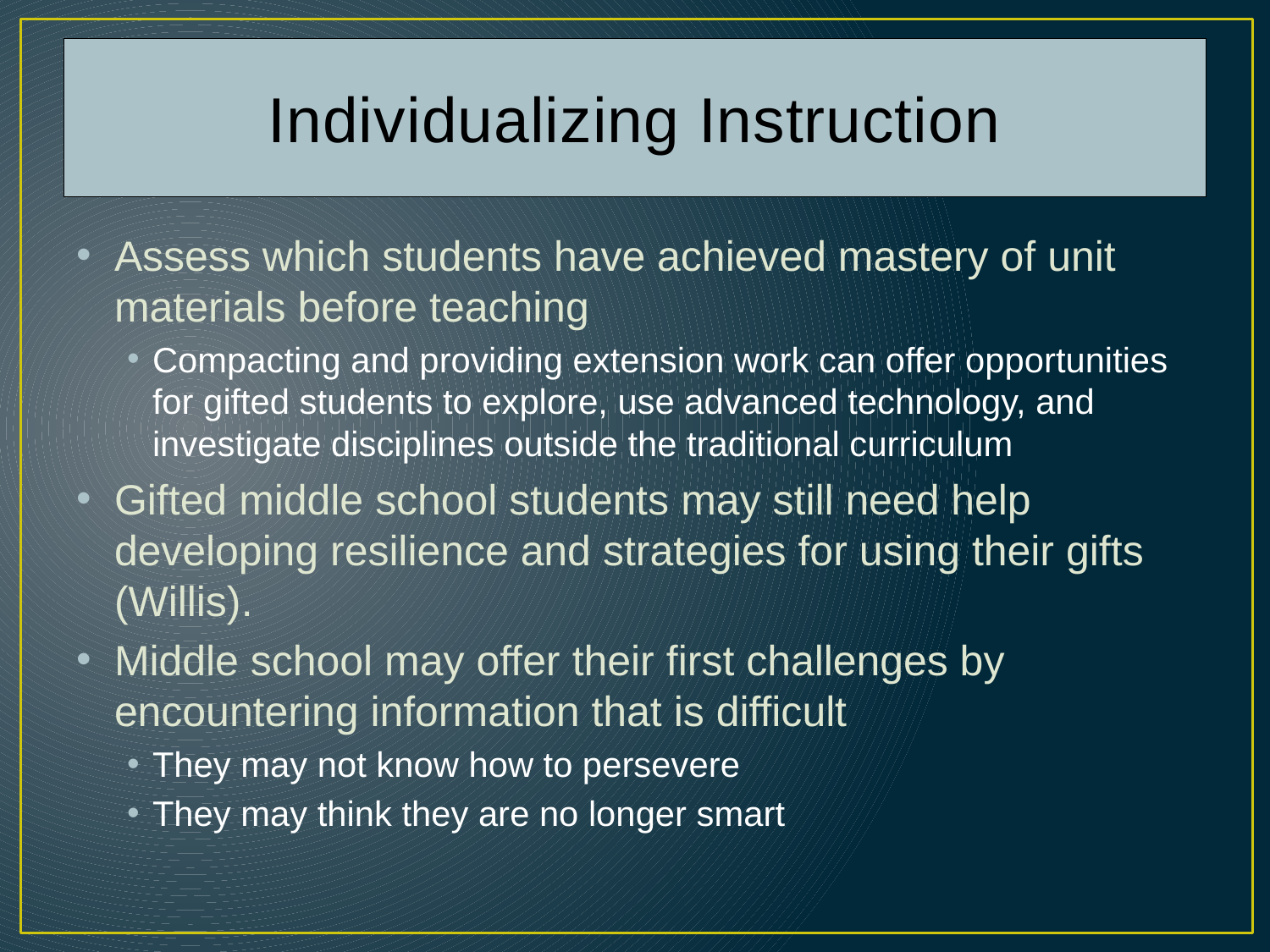

# Individualizing Instruction
Assess which students have achieved mastery of unit materials before teaching
Compacting and providing extension work can offer opportunities for gifted students to explore, use advanced technology, and investigate disciplines outside the traditional curriculum
Gifted middle school students may still need help developing resilience and strategies for using their gifts (Willis).
Middle school may offer their first challenges by encountering information that is difficult
They may not know how to persevere
They may think they are no longer smart